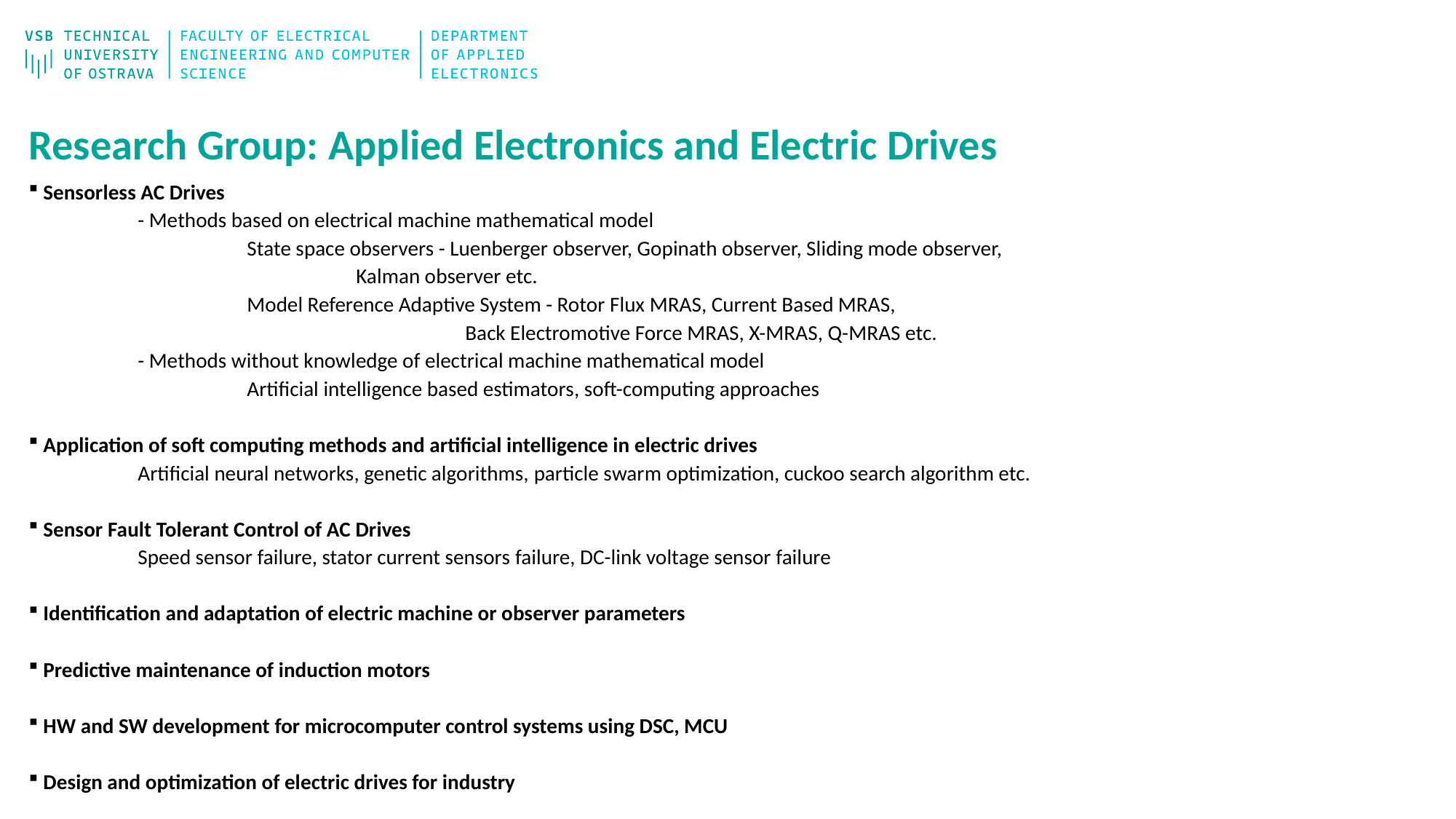

Research Group: Applied Electronics and Electric Drives
 Sensorless AC Drives
	- Methods based on electrical machine mathematical model
		State space observers - Luenberger observer, Gopinath observer, Sliding mode observer,
			Kalman observer etc.
		Model Reference Adaptive System - Rotor Flux MRAS, Current Based MRAS,
				Back Electromotive Force MRAS, X-MRAS, Q-MRAS etc.
	- Methods without knowledge of electrical machine mathematical model
		Artificial intelligence based estimators, soft-computing approaches

 Application of soft computing methods and artificial intelligence in electric drives
	Artificial neural networks, genetic algorithms, particle swarm optimization, cuckoo search algorithm etc.

 Sensor Fault Tolerant Control of AC Drives
	Speed sensor failure, stator current sensors failure, DC-link voltage sensor failure

 Identification and adaptation of electric machine or observer parameters

 Predictive maintenance of induction motors

 HW and SW development for microcomputer control systems using DSC, MCU

 Design and optimization of electric drives for industry